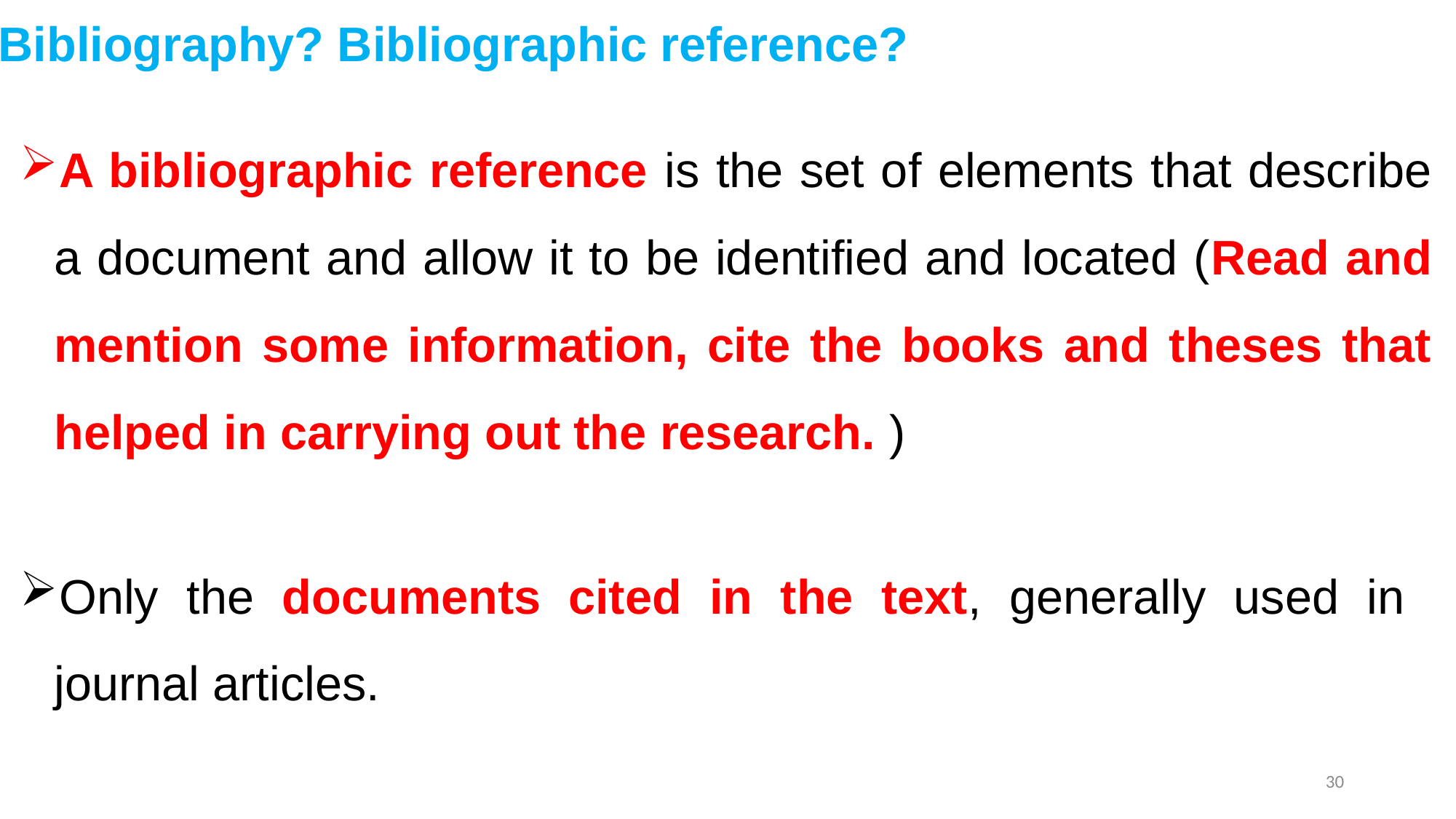

Bibliography? Bibliographic reference?
A bibliographic reference is the set of elements that describe a document and allow it to be identified and located (Read and mention some information, cite the books and theses that helped in carrying out the research. )
Only the documents cited in the text, generally used in journal articles.
30